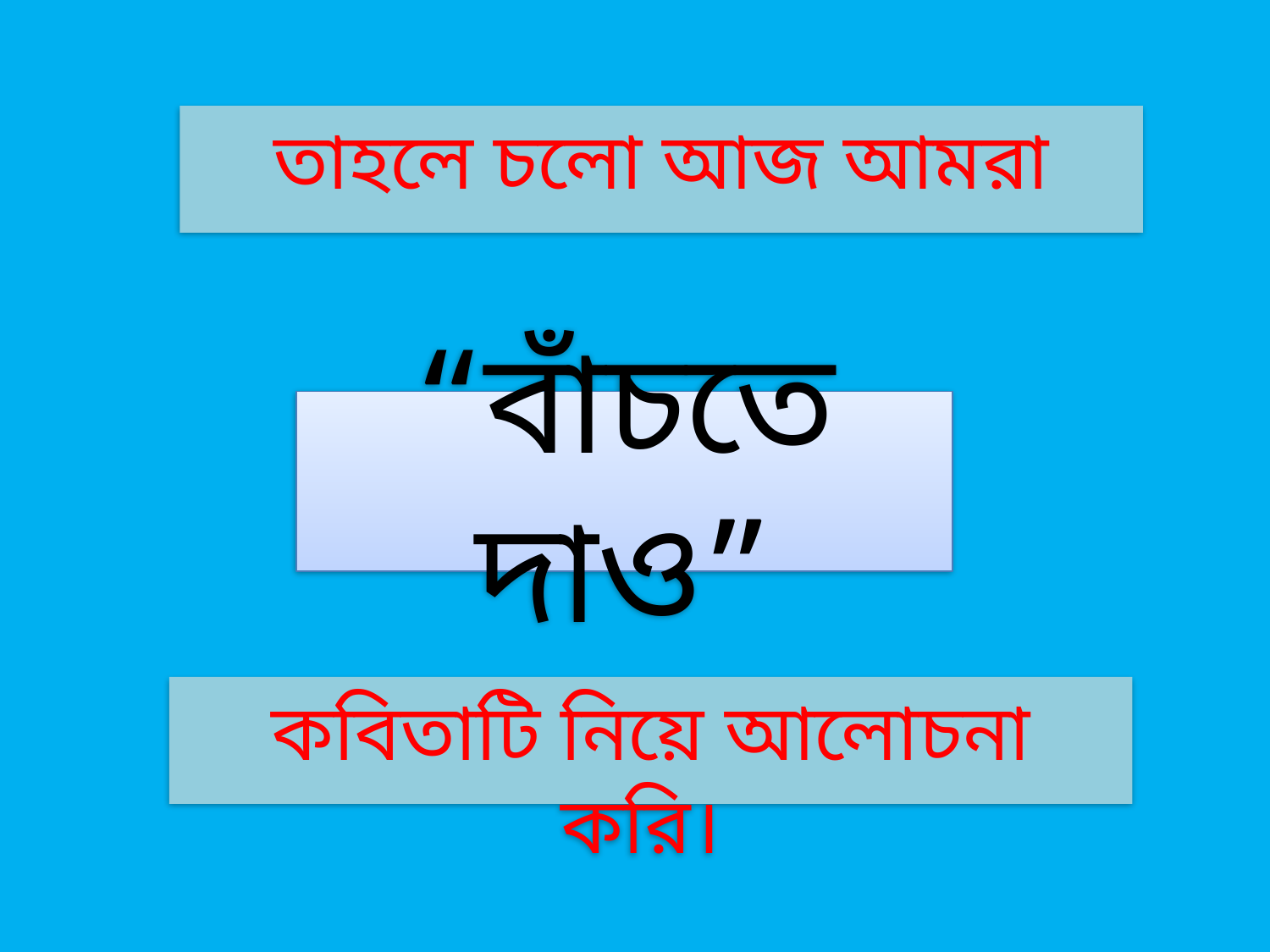

তাহলে চলো আজ আমরা
“বাঁচতে দাও”
কবিতাটি নিয়ে আলোচনা করি।